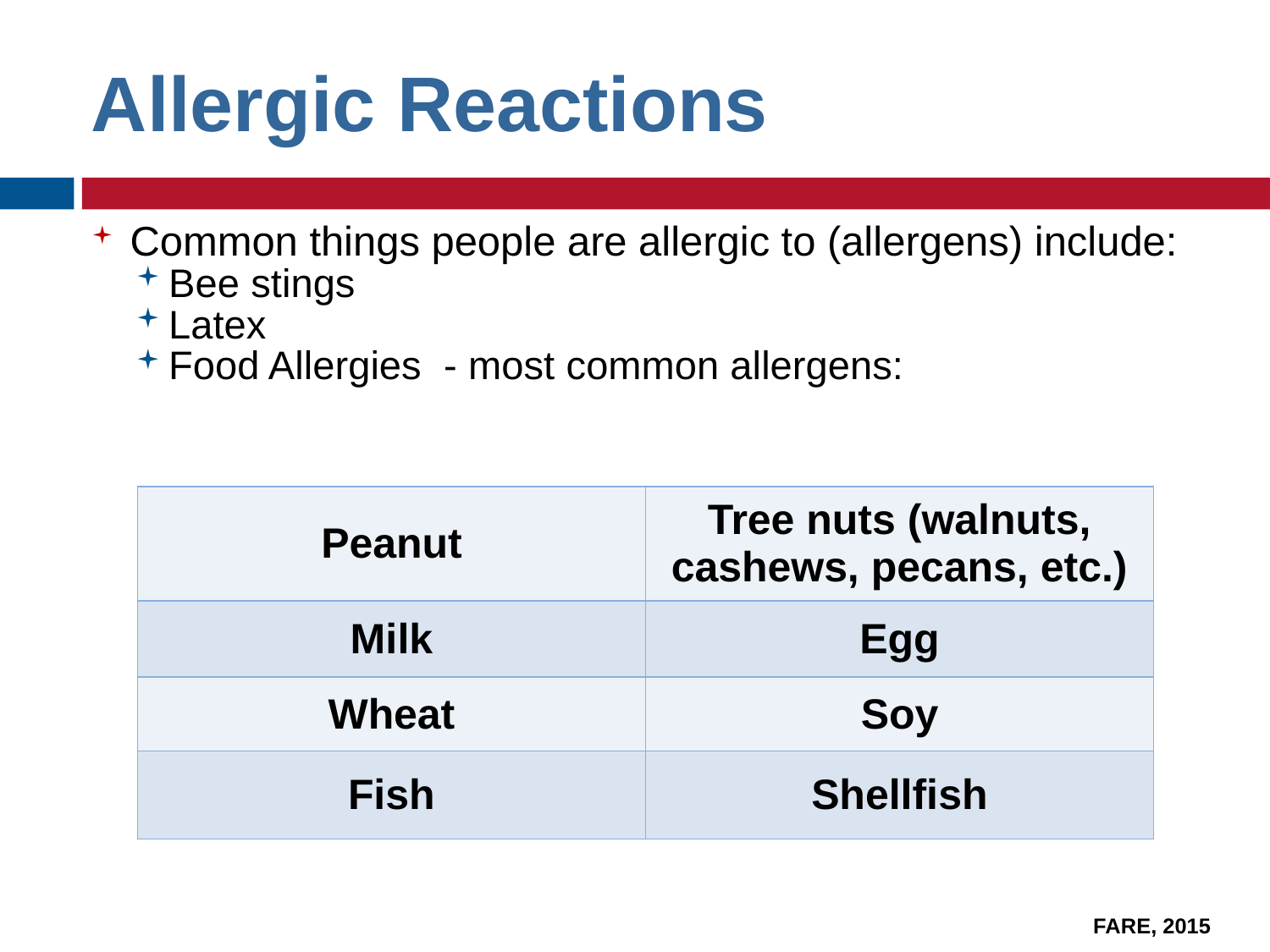

Allergic Reactions
Common things people are allergic to (allergens) include:
Bee stings
Latex
Food Allergies  - most common allergens:

FARE, 2015
| Peanut | Tree nuts (walnuts, cashews, pecans, etc.) |
| --- | --- |
| Milk | Egg |
| Wheat | Soy |
| Fish | Shellfish |